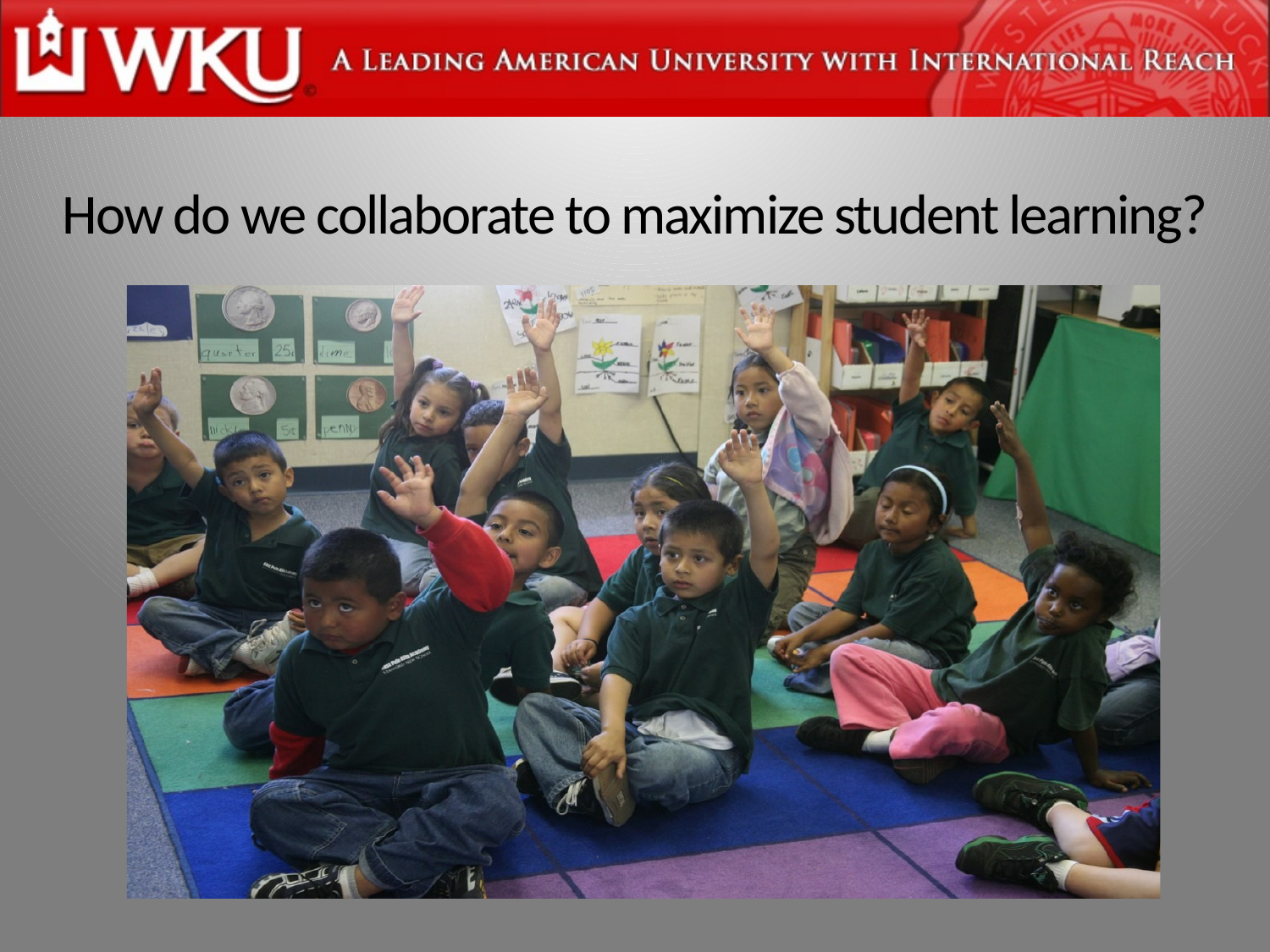

# How do we collaborate to maximize student learning?